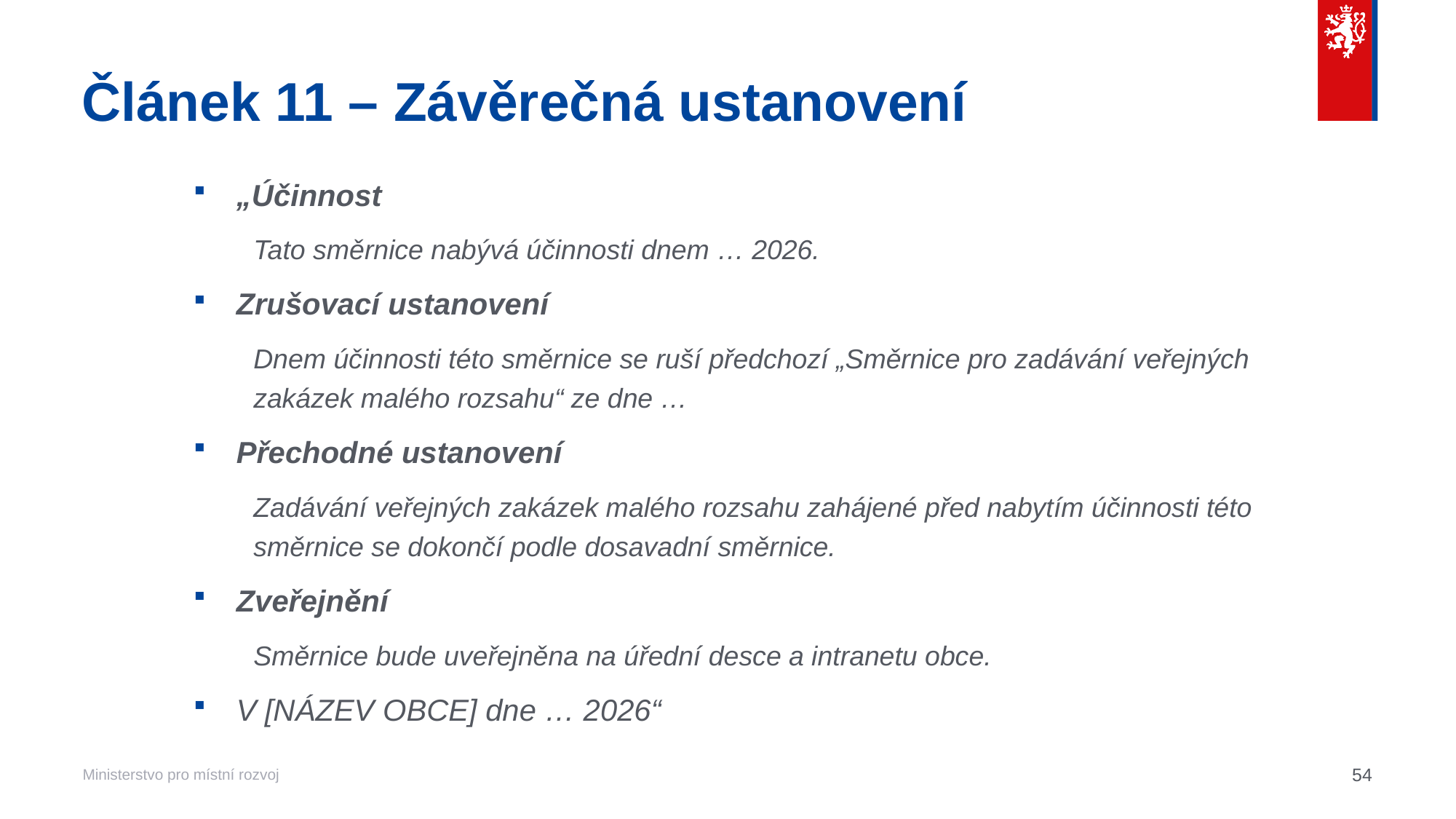

# Článek 11 – Závěrečná ustanovení
„Účinnost
Tato směrnice nabývá účinnosti dnem … 2026.
Zrušovací ustanovení
Dnem účinnosti této směrnice se ruší předchozí „Směrnice pro zadávání veřejných zakázek malého rozsahu“ ze dne …
Přechodné ustanovení
Zadávání veřejných zakázek malého rozsahu zahájené před nabytím účinnosti této směrnice se dokončí podle dosavadní směrnice.
Zveřejnění
Směrnice bude uveřejněna na úřední desce a intranetu obce.
V [NÁZEV OBCE] dne … 2026“
54